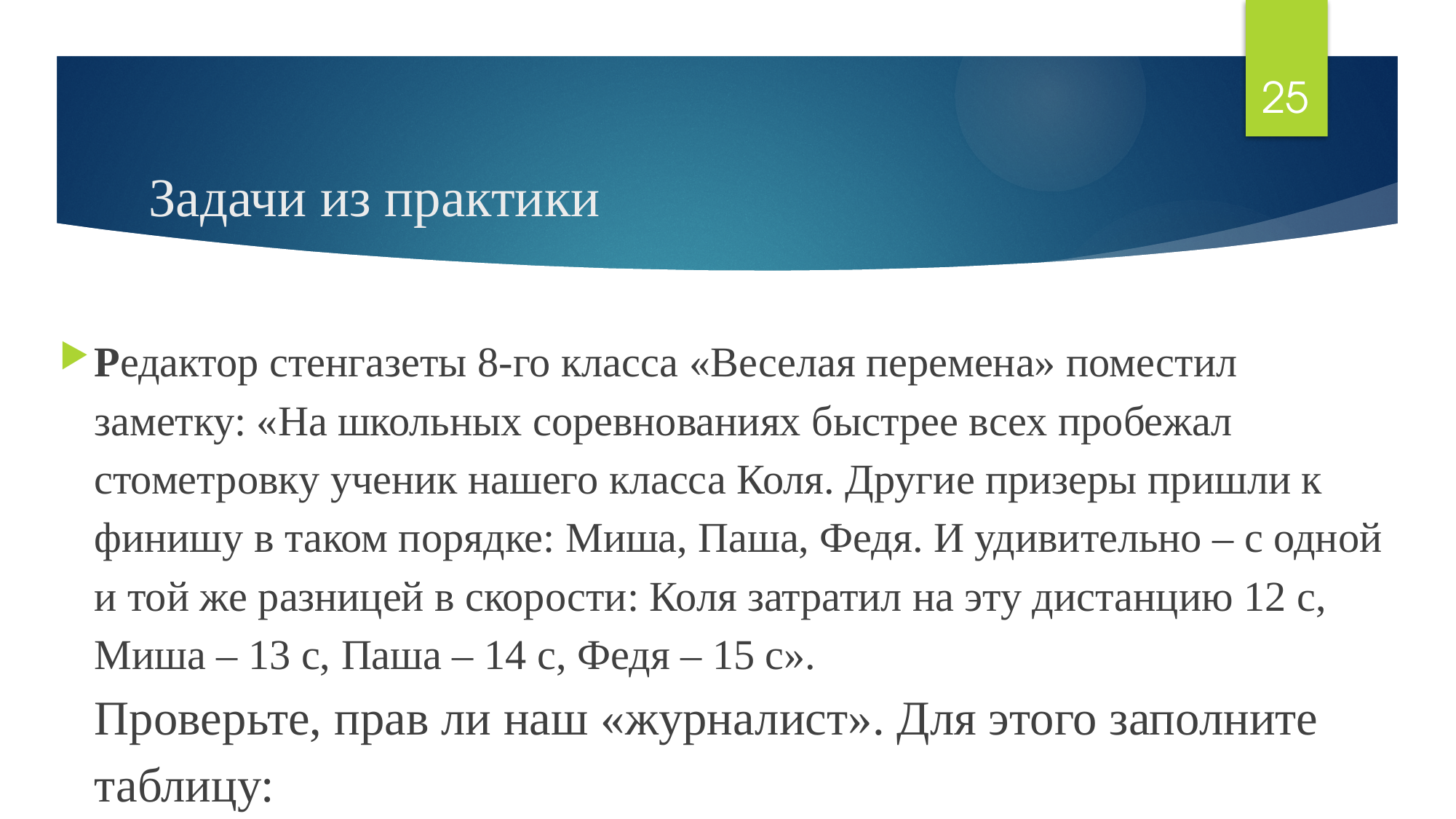

25
# Задачи из практики
Редактор стенгазеты 8-го класса «Веселая перемена» поместил заметку: «На школьных соревнованиях быстрее всех пробежал стометровку ученик нашего класса Коля. Другие призеры пришли к финишу в таком порядке: Миша, Паша, Федя. И удивительно – с одной и той же разницей в скорости: Коля затратил на эту дистанцию 12 с, Миша – 13 с, Паша – 14 с, Федя – 15 с».
Проверьте, прав ли наш «журналист». Для этого заполните таблицу: